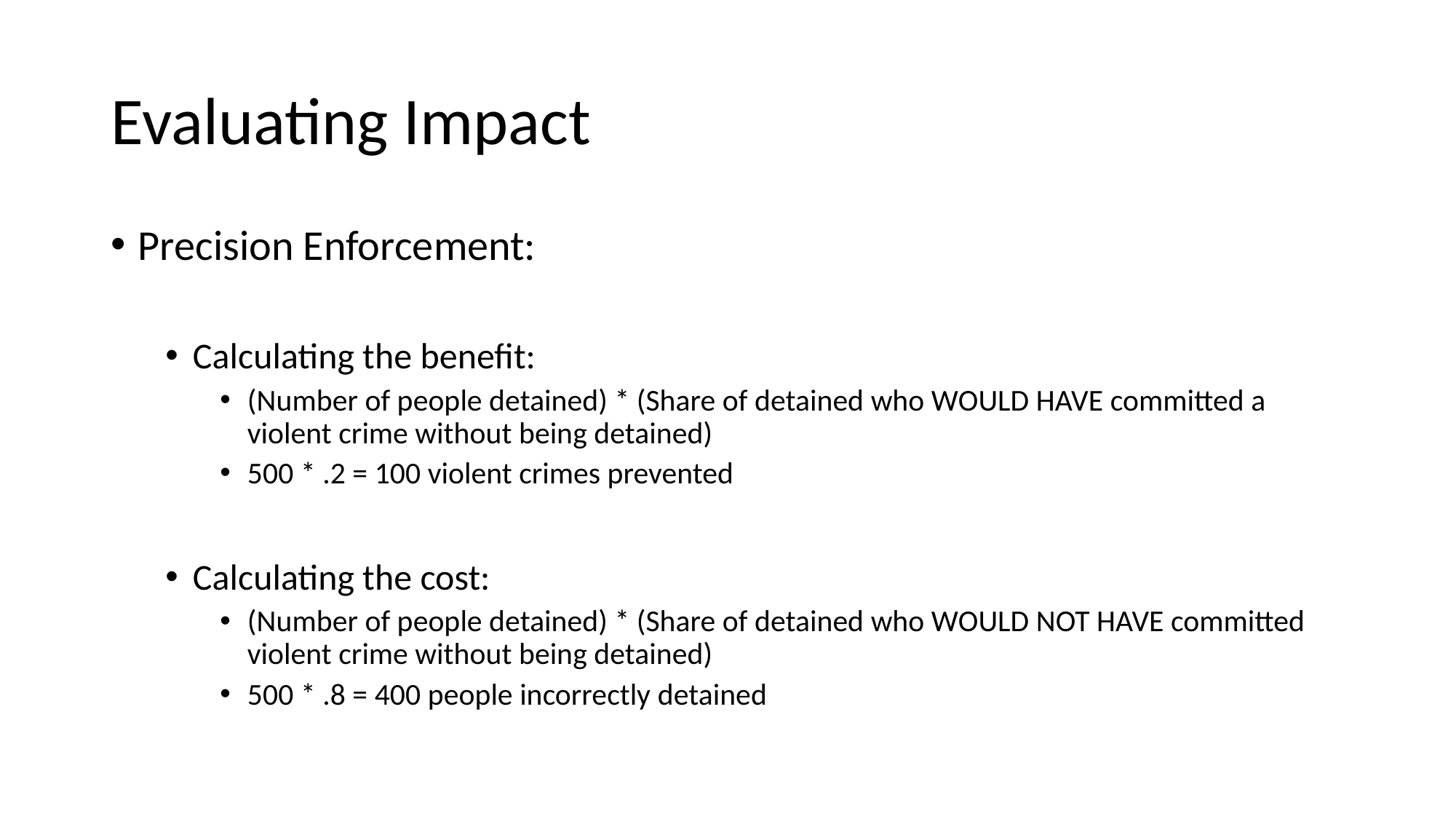

# Evaluating Impact
Precision Enforcement:

Calculating the benefit:
(Number of people detained) * (Share of detained who WOULD HAVE committed a violent crime without being detained)
500 * .2 = 100 violent crimes prevented

Calculating the cost:
(Number of people detained) * (Share of detained who WOULD NOT HAVE committed violent crime without being detained)
500 * .8 = 400 people incorrectly detained